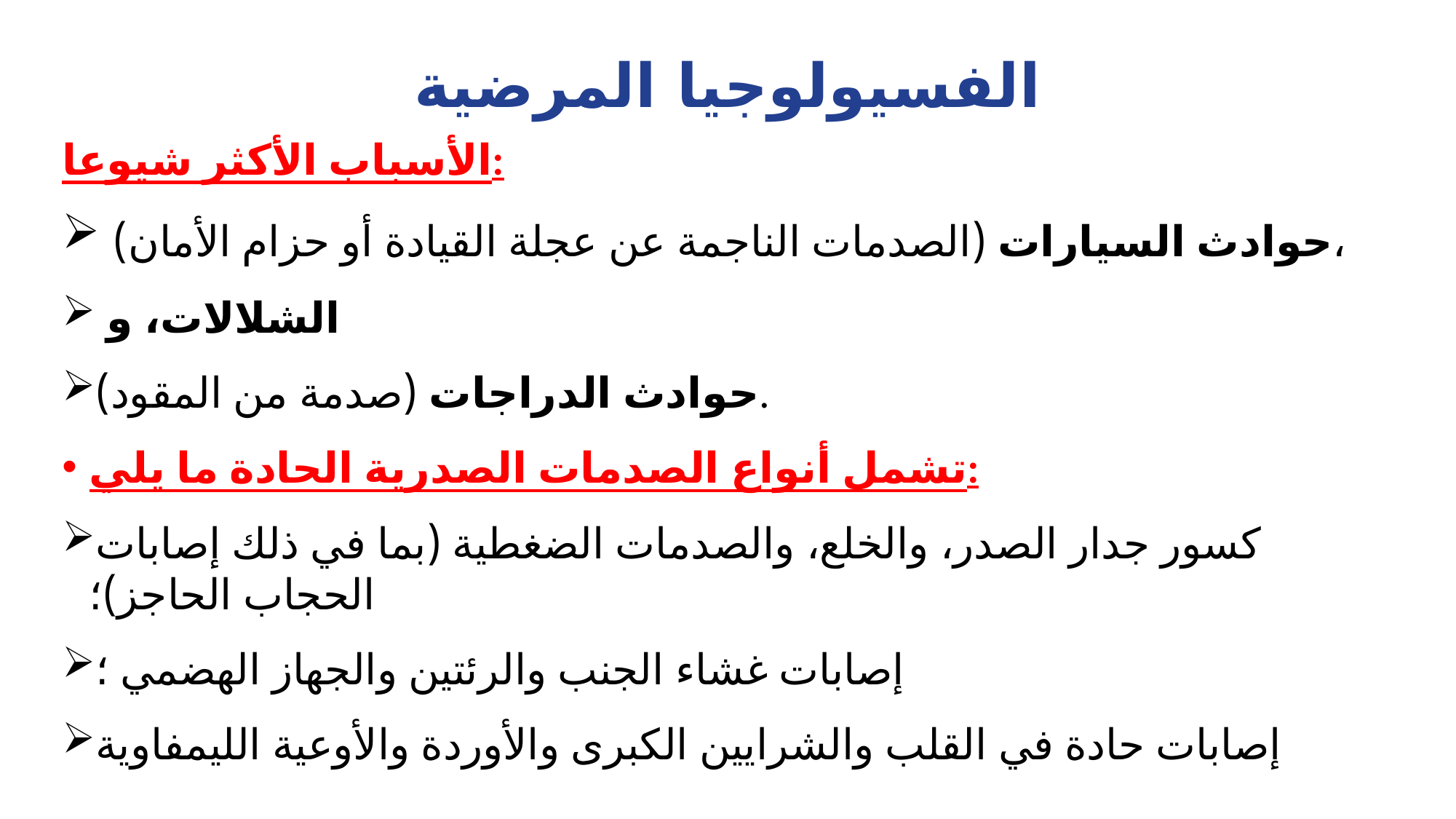

# الفسيولوجيا المرضية
الأسباب الأكثر شيوعا:
 حوادث السيارات (الصدمات الناجمة عن عجلة القيادة أو حزام الأمان)،
 الشلالات، و
حوادث الدراجات (صدمة من المقود).
تشمل أنواع الصدمات الصدرية الحادة ما يلي:
كسور جدار الصدر، والخلع، والصدمات الضغطية (بما في ذلك إصابات الحجاب الحاجز)؛
إصابات غشاء الجنب والرئتين والجهاز الهضمي ؛
إصابات حادة في القلب والشرايين الكبرى والأوردة والأوعية الليمفاوية